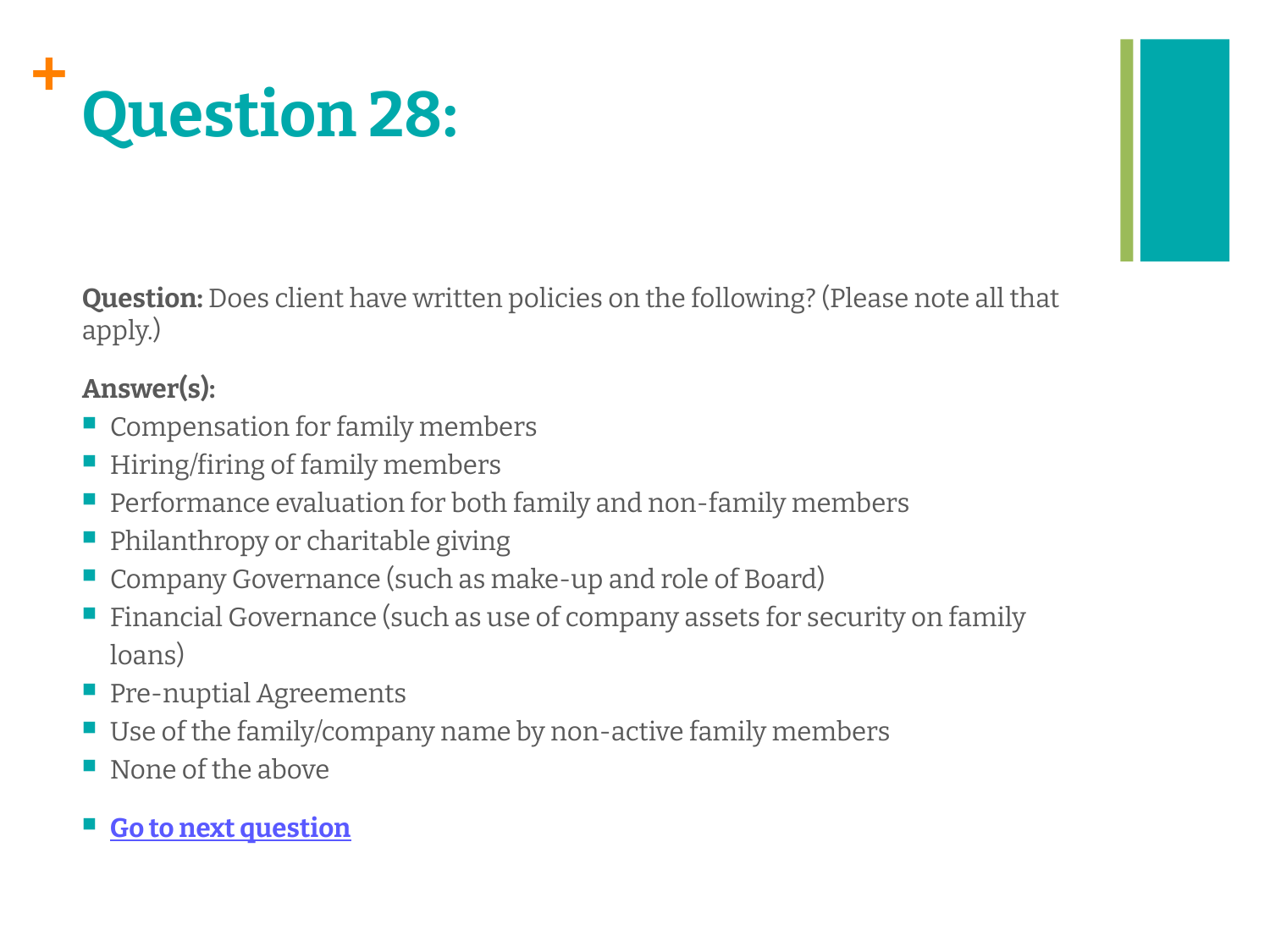

# Question 28:
Question: Does client have written policies on the following? (Please note all that apply.)
Answer(s):
Compensation for family members
Hiring/firing of family members
Performance evaluation for both family and non-family members
Philanthropy or charitable giving
Company Governance (such as make-up and role of Board)
Financial Governance (such as use of company assets for security on family loans)
Pre-nuptial Agreements
Use of the family/company name by non-active family members
None of the above
Go to next question